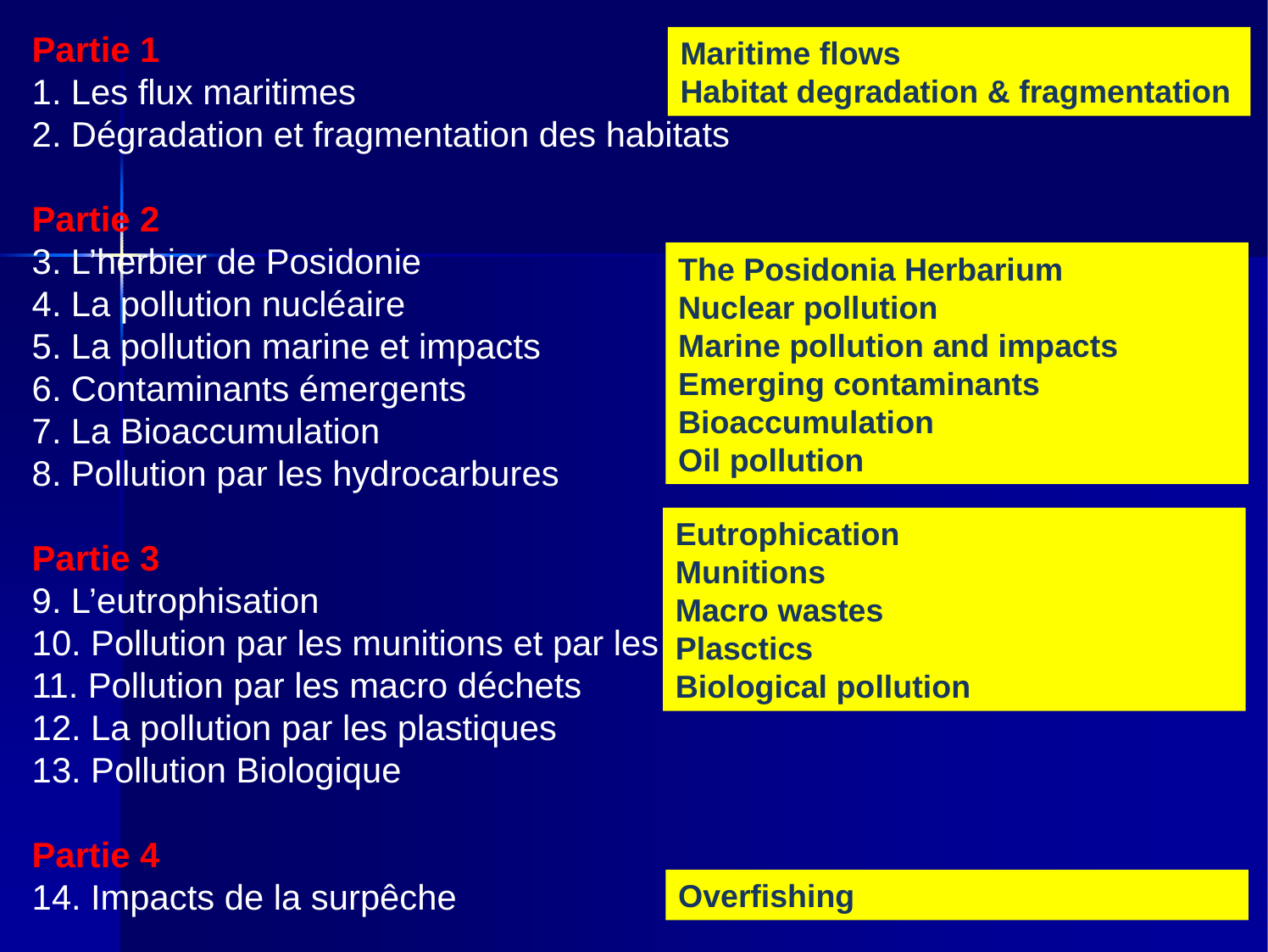

Partie 1
1. Les flux maritimes
2. Dégradation et fragmentation des habitats

Partie 2
3. L’herbier de Posidonie
4. La pollution nucléaire
5. La pollution marine et impacts
6. Contaminants émergents
7. La Bioaccumulation
8. Pollution par les hydrocarbures

Partie 3
9. L’eutrophisation
10. Pollution par les munitions et par les grands cargos
11. Pollution par les macro déchets
12. La pollution par les plastiques
13. Pollution Biologique

Partie 4
14. Impacts de la surpêche
Maritime flows
Habitat degradation & fragmentation
The Posidonia Herbarium
Nuclear pollution
Marine pollution and impacts
Emerging contaminants
Bioaccumulation
Oil pollution
Eutrophication
Munitions
Macro wastes
Plasctics
Biological pollution
Overfishing